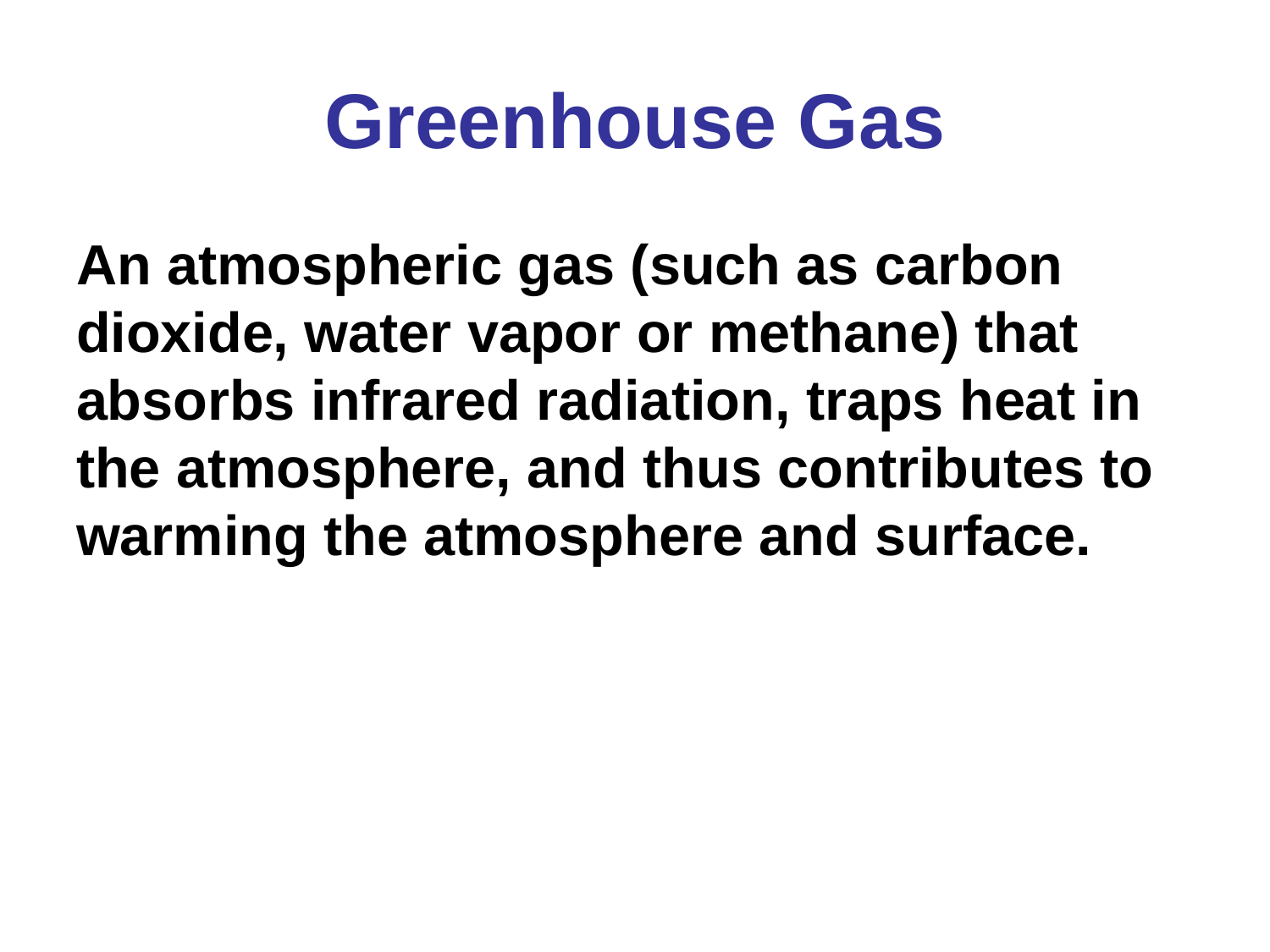

# Greenhouse Gas
An atmospheric gas (such as carbon dioxide, water vapor or methane) that absorbs infrared radiation, traps heat in the atmosphere, and thus contributes to warming the atmosphere and surface.